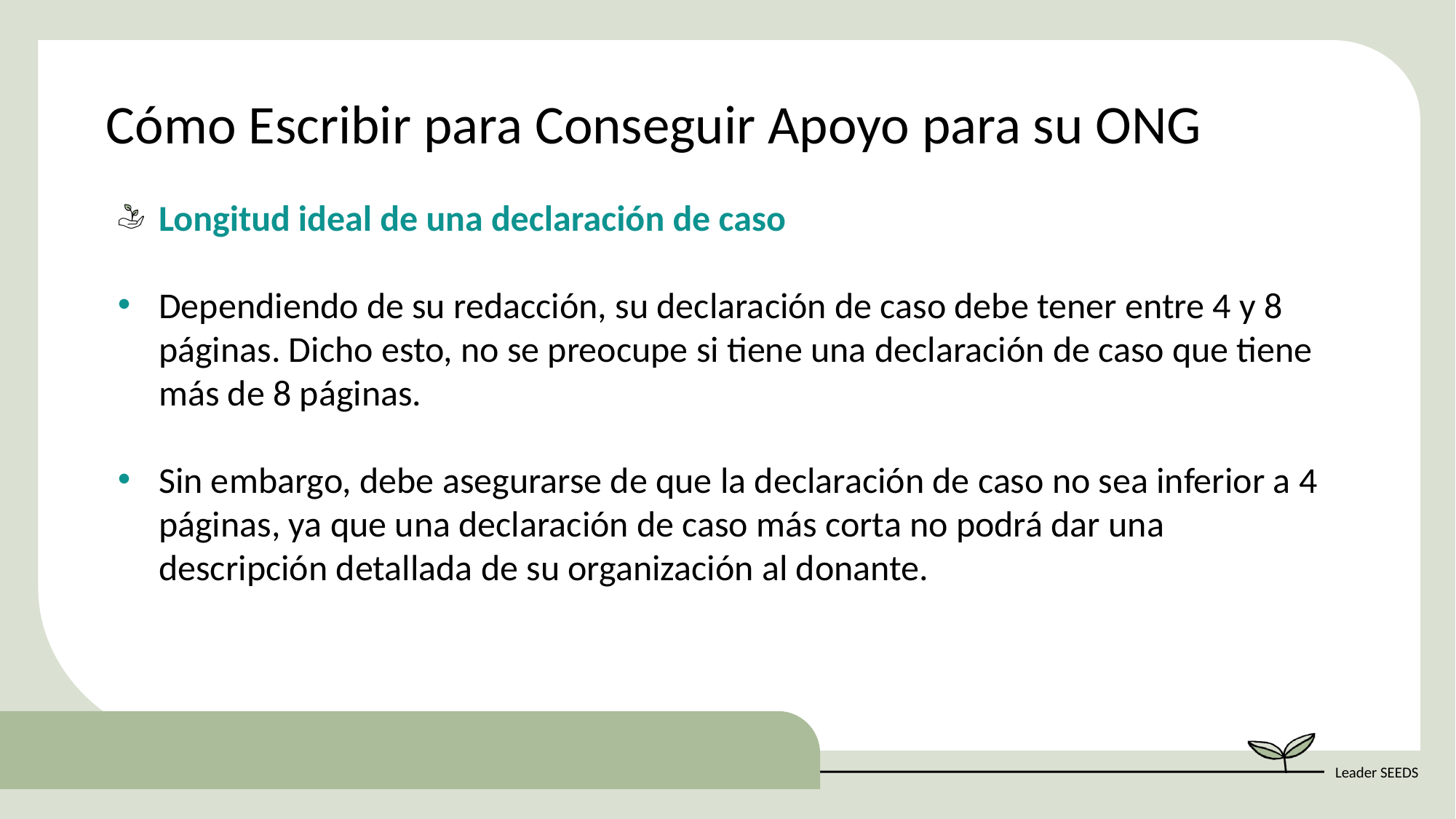

Cómo Escribir para Conseguir Apoyo para su ONG

Longitud ideal de una declaración de caso

Dependiendo de su redacción, su declaración de caso debe tener entre 4 y 8 páginas. Dicho esto, no se preocupe si tiene una declaración de caso que tiene más de 8 páginas.

Sin embargo, debe asegurarse de que la declaración de caso no sea inferior a 4 páginas, ya que una declaración de caso más corta no podrá dar una descripción detallada de su organización al donante.